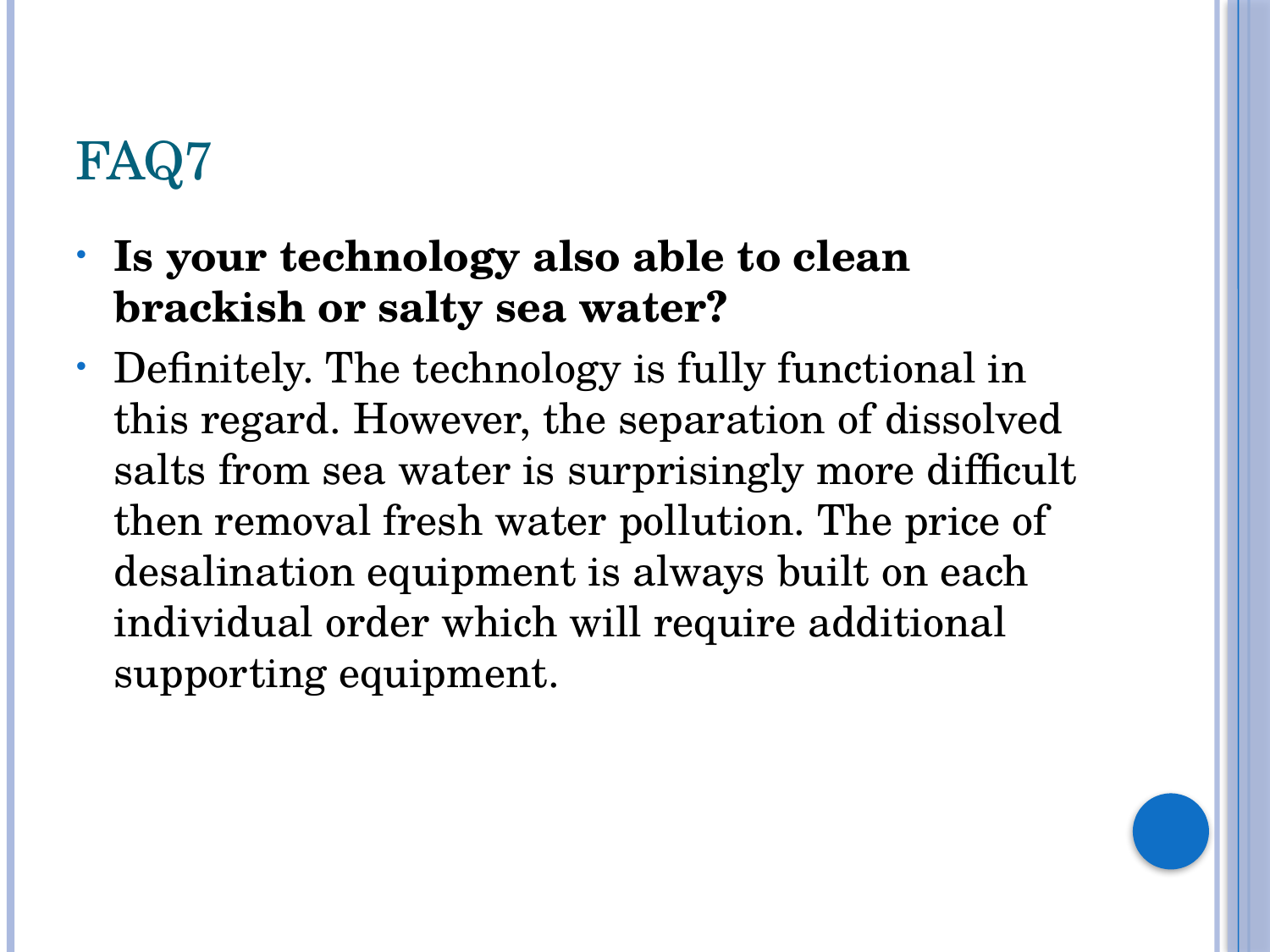

# FAQ7
Is your technology also able to clean brackish or salty sea water?
Definitely. The technology is fully functional in this regard. However, the separation of dissolved salts from sea water is surprisingly more difficult then removal fresh water pollution. The price of desalination equipment is always built on each individual order which will require additional supporting equipment.